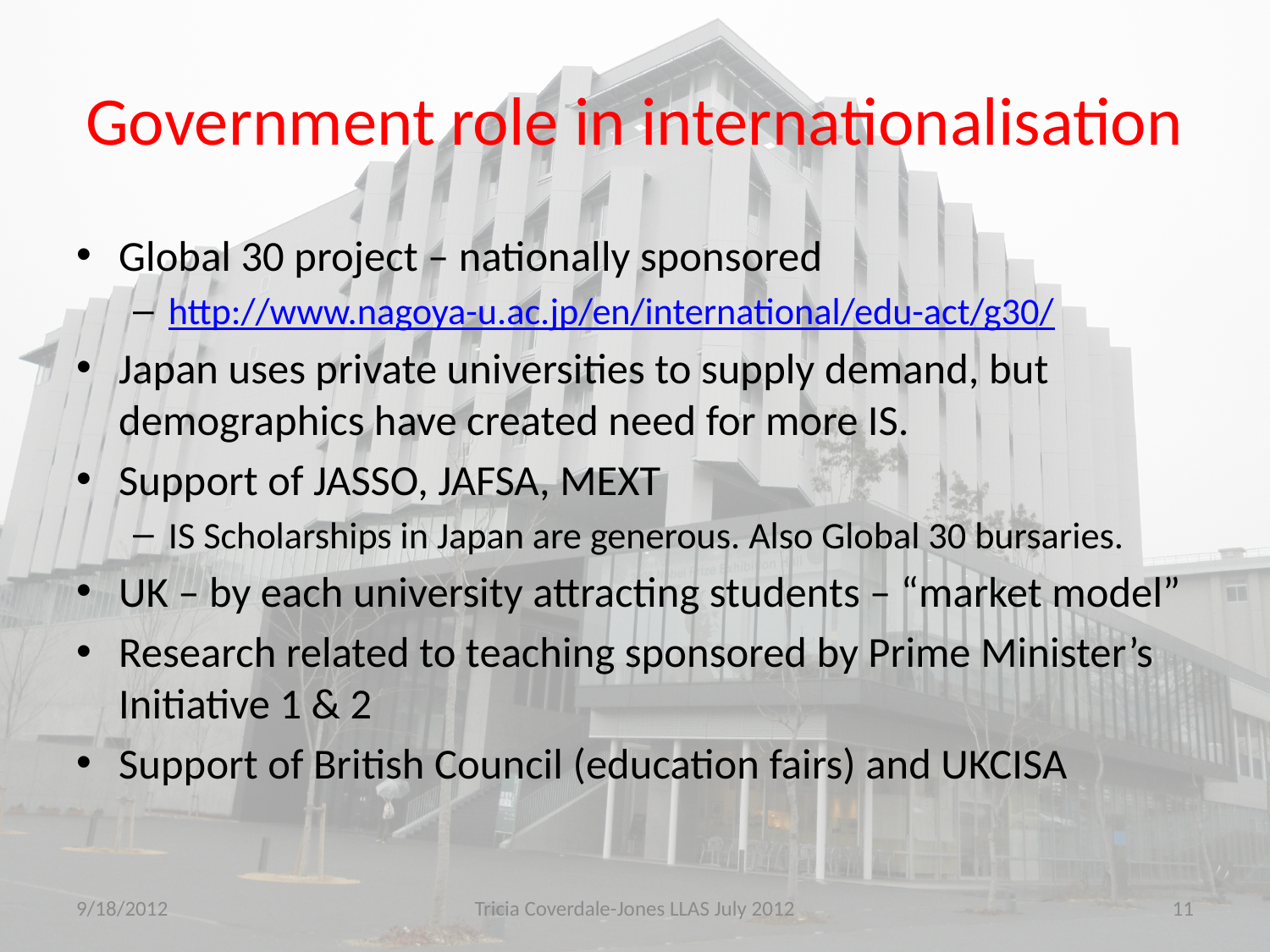

# Government role in internationalisation
Global 30 project – nationally sponsored
http://www.nagoya-u.ac.jp/en/international/edu-act/g30/
Japan uses private universities to supply demand, but demographics have created need for more IS.
Support of JASSO, JAFSA, MEXT
IS Scholarships in Japan are generous. Also Global 30 bursaries.
UK – by each university attracting students – “market model”
Research related to teaching sponsored by Prime Minister’s Initiative 1 & 2
Support of British Council (education fairs) and UKCISA

9/18/2012
Tricia Coverdale-Jones LLAS July 2012
11